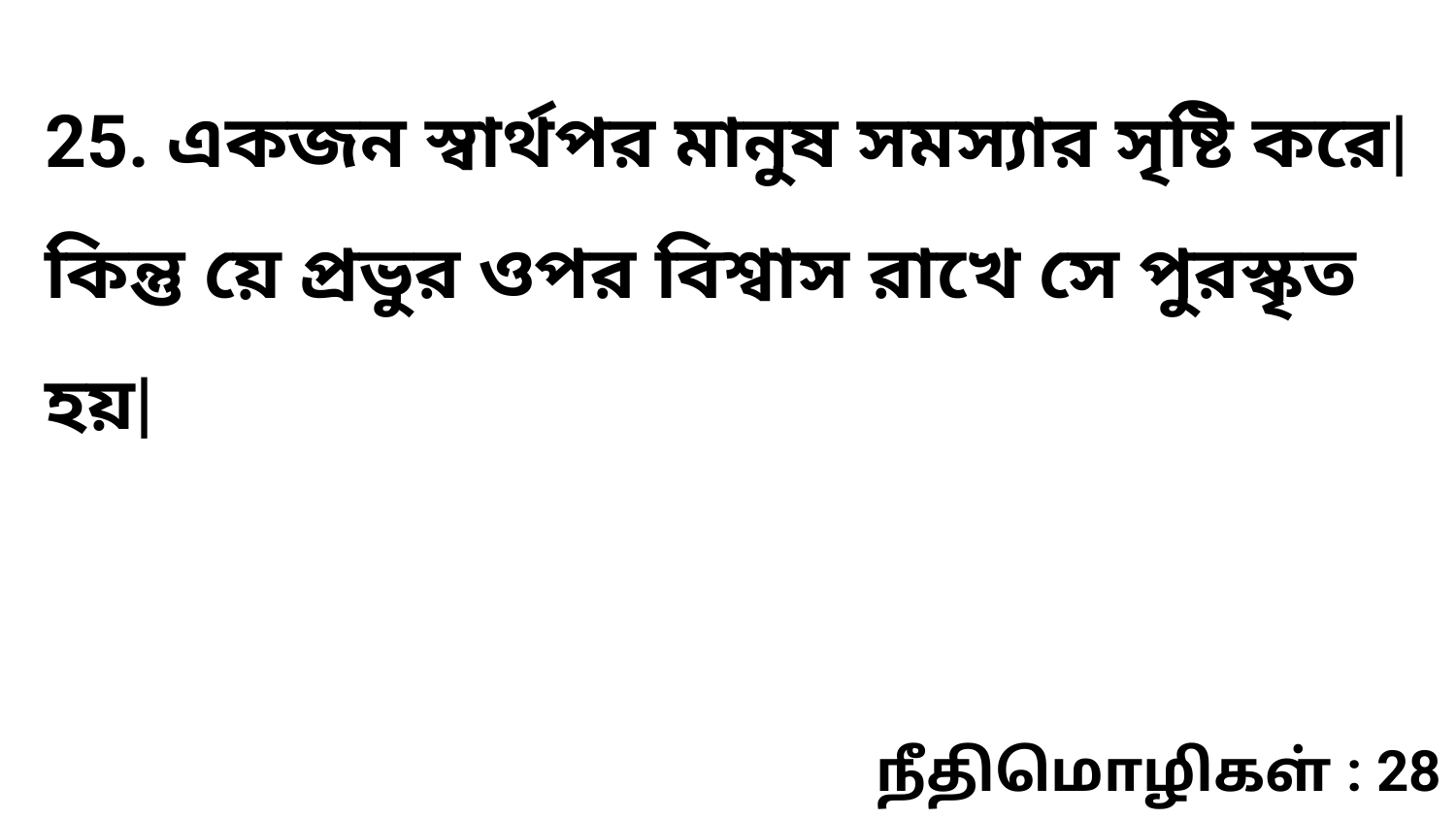

25. একজন স্বার্থপর মানুষ সমস্যার সৃষ্টি করে| কিন্তু য়ে প্রভুর ওপর বিশ্বাস রাখে সে পুরস্কৃত হয়|
நீதிமொழிகள் : 28